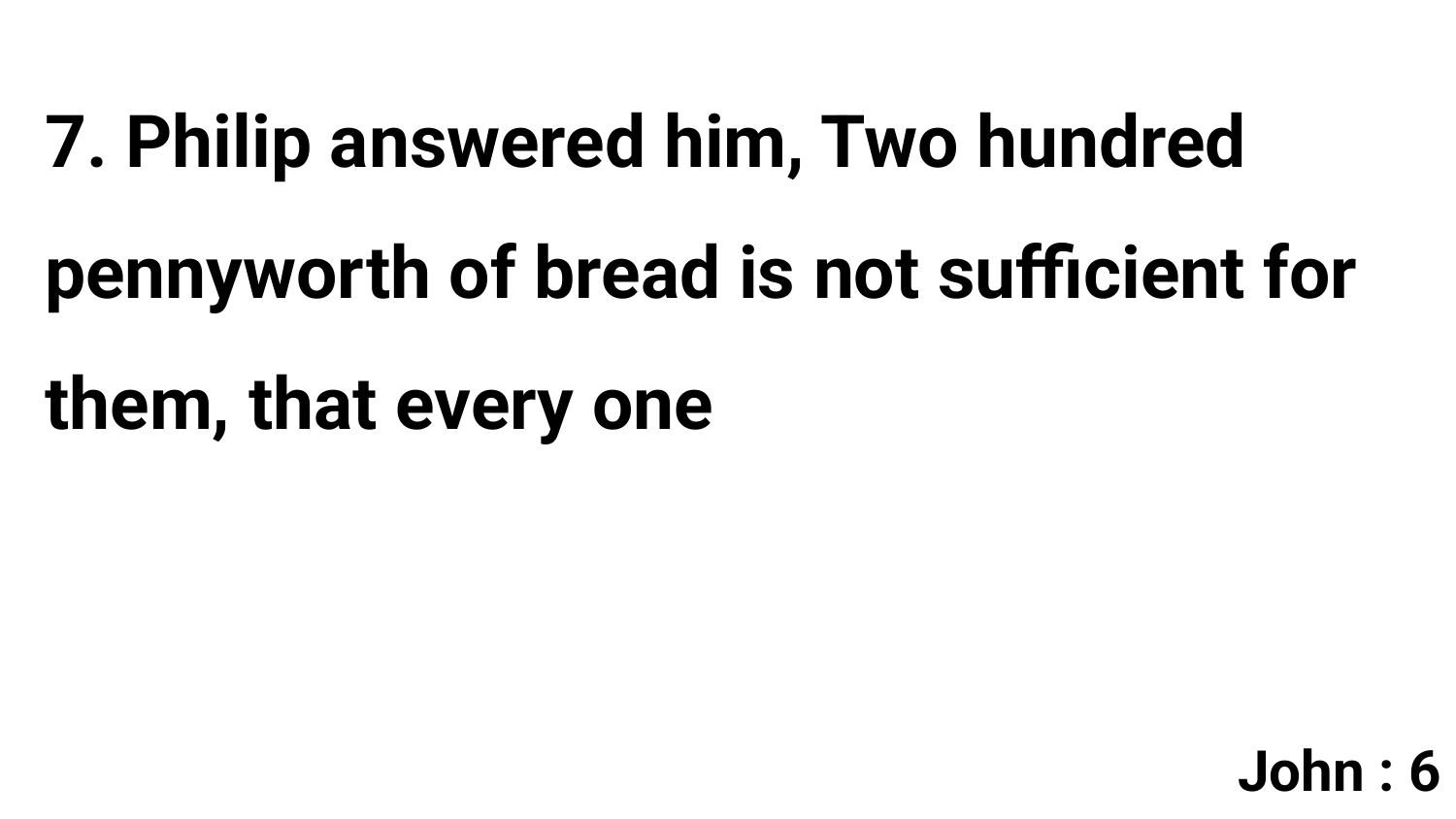

7. Philip answered him, Two hundred pennyworth of bread is not sufficient for them, that every one
John : 6